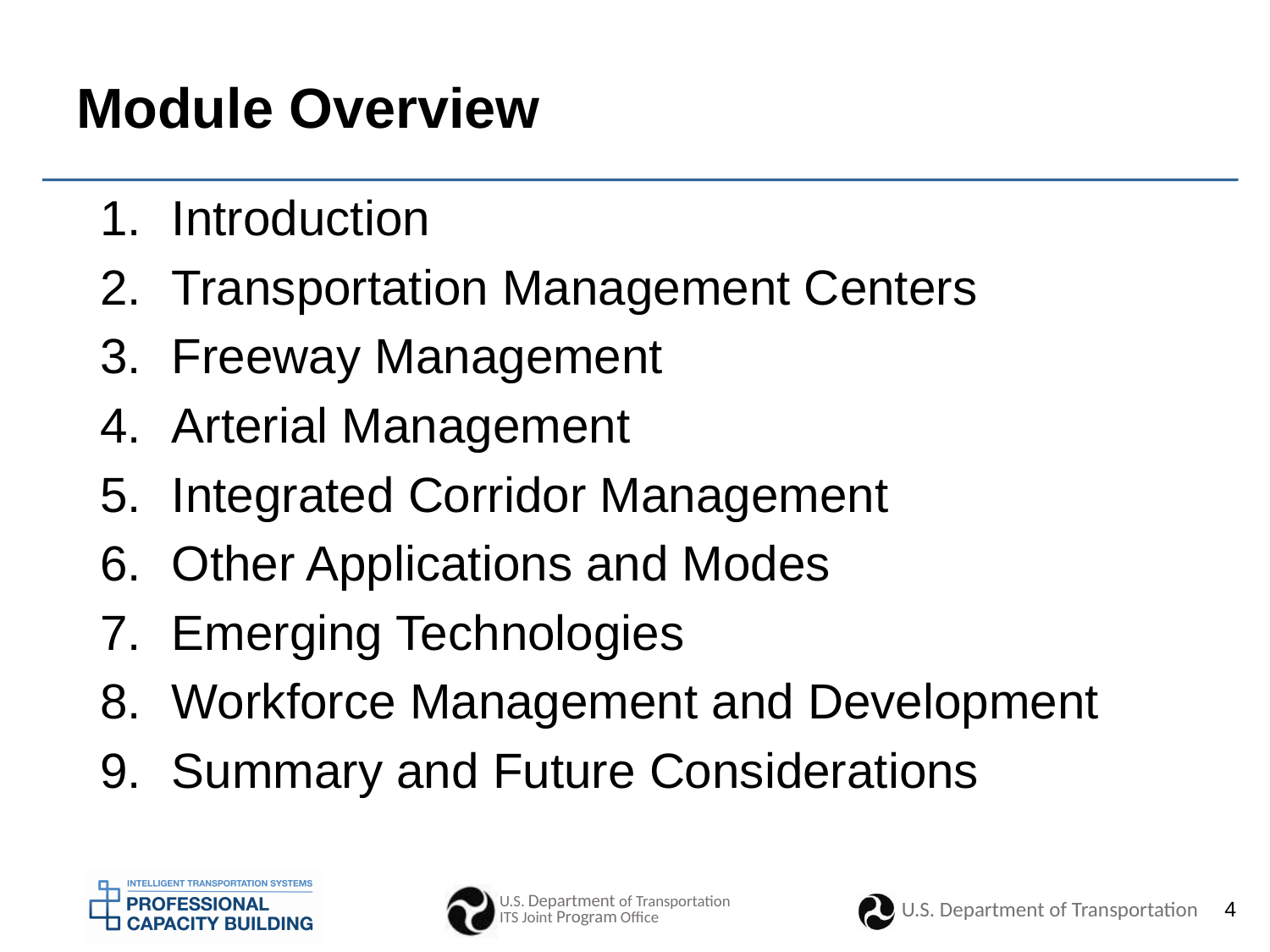

# Module Overview
Introduction
Transportation Management Centers
Freeway Management
Arterial Management
Integrated Corridor Management
Other Applications and Modes
Emerging Technologies
Workforce Management and Development
Summary and Future Considerations